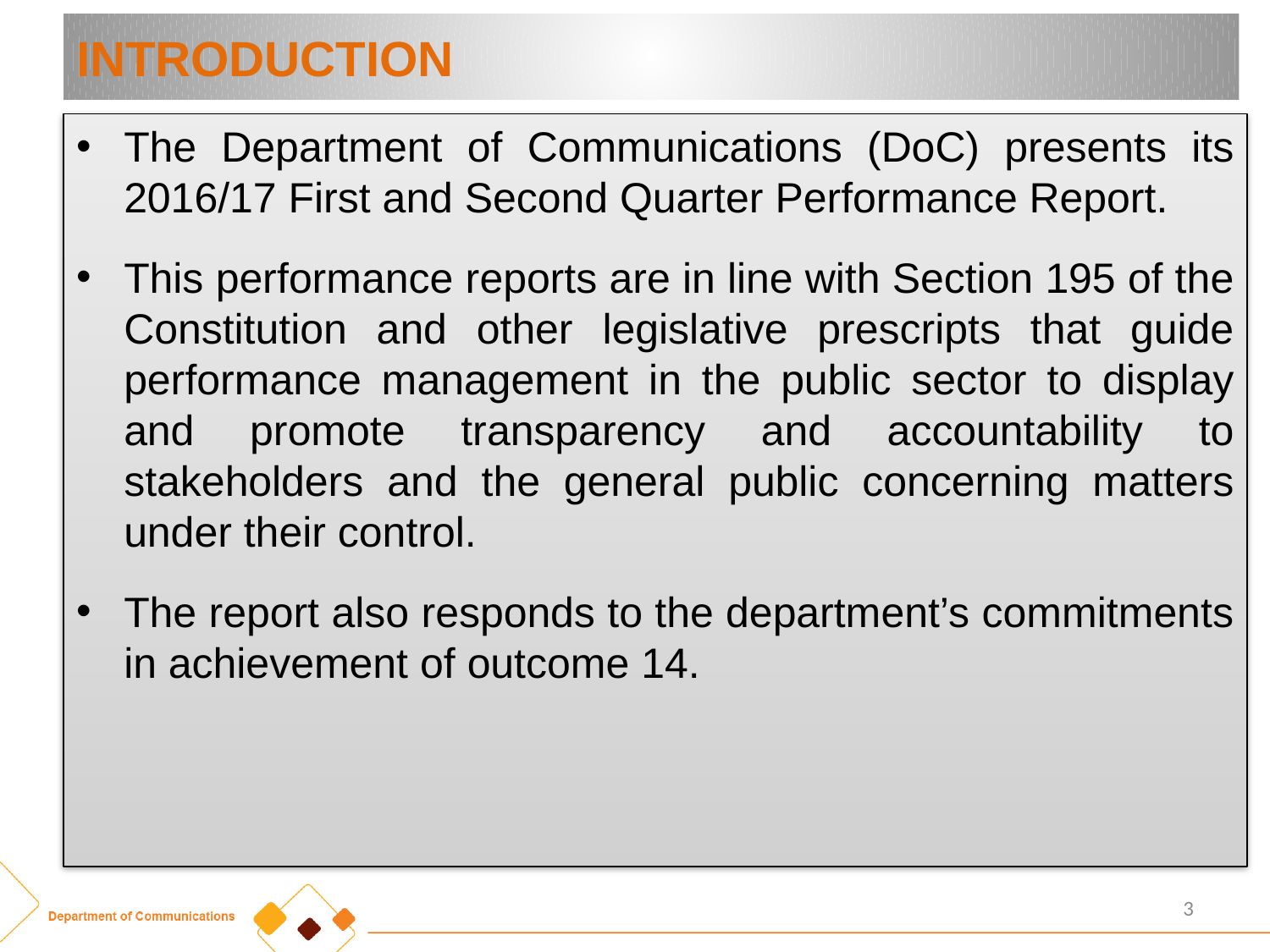

# INTRODUCTION
The Department of Communications (DoC) presents its 2016/17 First and Second Quarter Performance Report.
This performance reports are in line with Section 195 of the Constitution and other legislative prescripts that guide performance management in the public sector to display and promote transparency and accountability to stakeholders and the general public concerning matters under their control.
The report also responds to the department’s commitments in achievement of outcome 14.

3